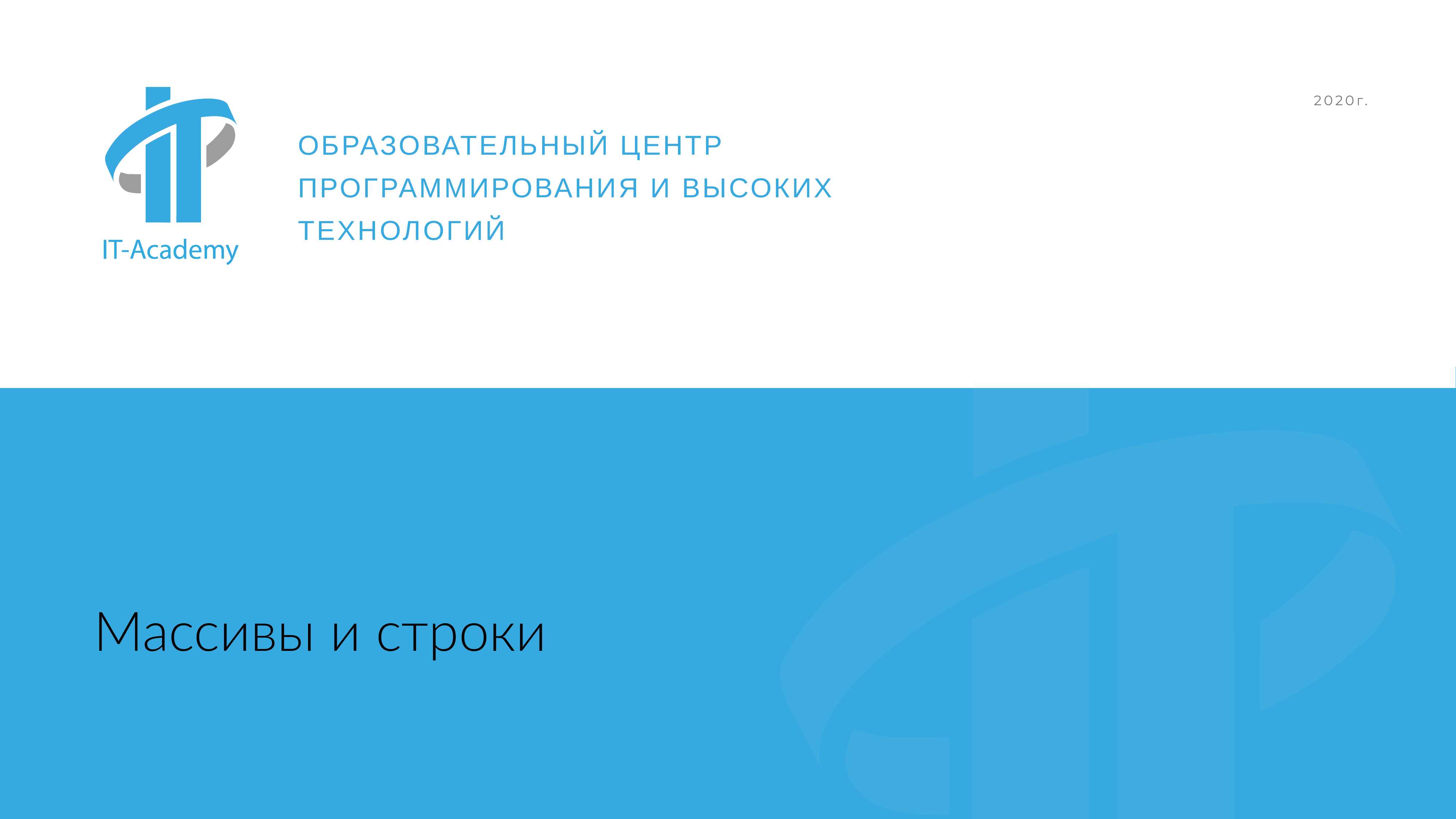

2020г.
ОБРАЗОВАТЕЛЬНЫЙ ЦЕНТР
ПРОГРАММИРОВАНИЯ И ВЫСОКИХ ТЕХНОЛОГИЙ

Массивы и строки